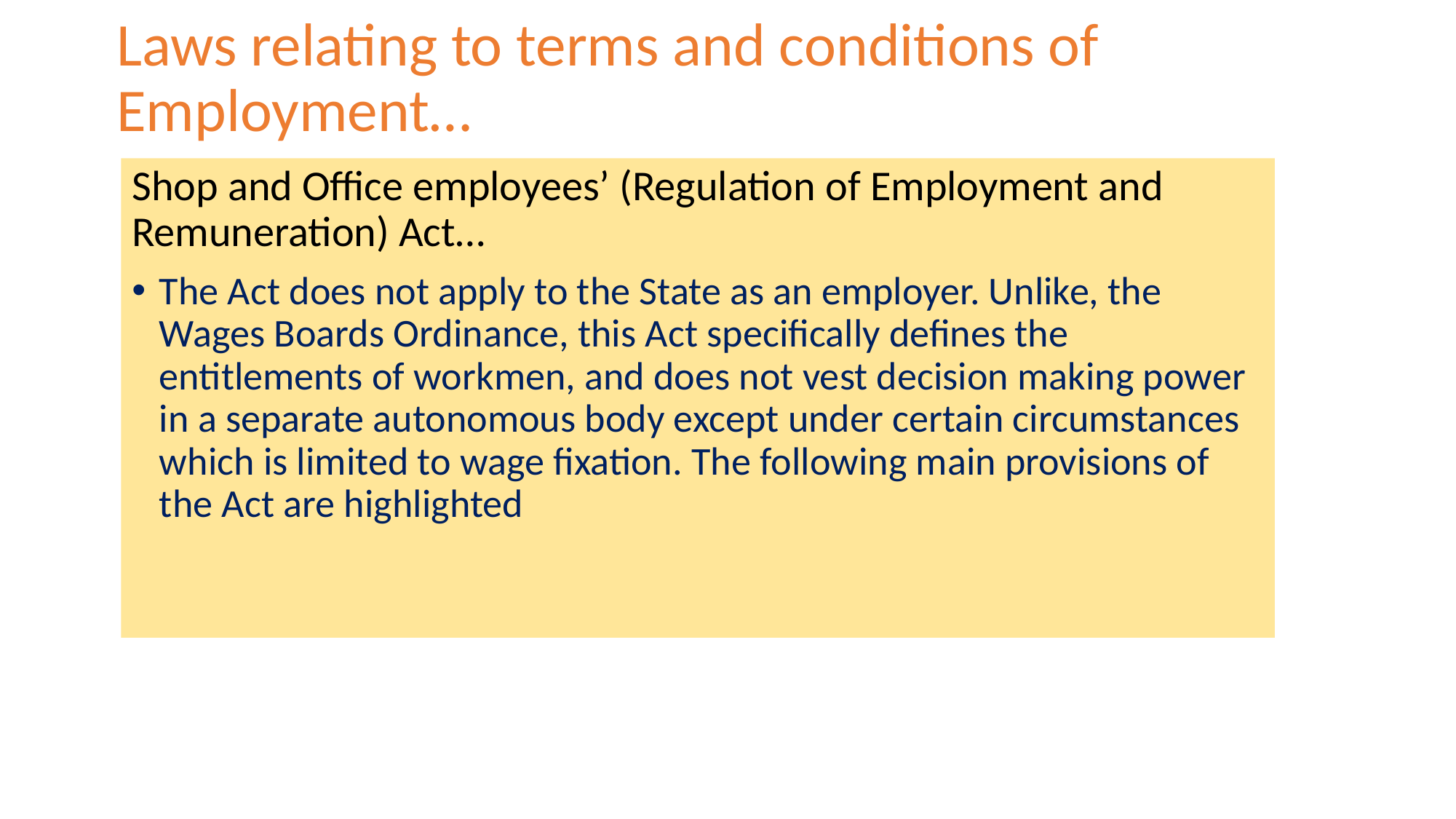

# Laws relating to terms and conditions of Employment…
Shop and Office employees’ (Regulation of Employment and Remuneration) Act…
The Act does not apply to the State as an employer. Unlike, the Wages Boards Ordinance, this Act specifically defines the entitlements of workmen, and does not vest decision making power in a separate autonomous body except under certain circumstances which is limited to wage fixation. The following main provisions of the Act are highlighted